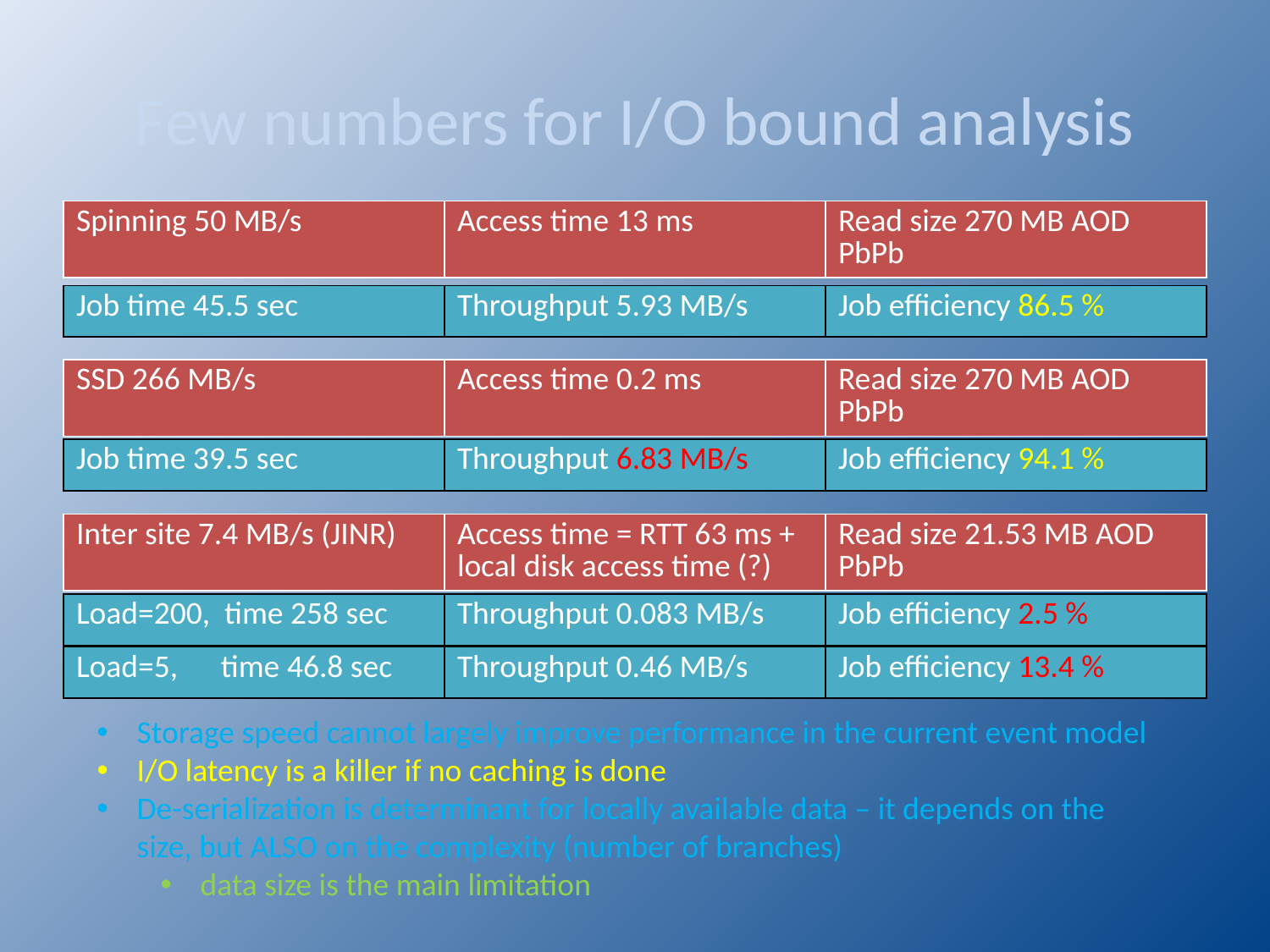

# Few numbers for I/O bound analysis
| Spinning 50 MB/s | Access time 13 ms | Read size 270 MB AOD PbPb |
| --- | --- | --- |
| Job time 45.5 sec | Throughput 5.93 MB/s | Job efficiency 86.5 % |
| --- | --- | --- |
| SSD 266 MB/s | Access time 0.2 ms | Read size 270 MB AOD PbPb |
| --- | --- | --- |
| Job time 39.5 sec | Throughput 6.83 MB/s | Job efficiency 94.1 % |
| --- | --- | --- |
| Inter site 7.4 MB/s (JINR) | Access time = RTT 63 ms + local disk access time (?) | Read size 21.53 MB AOD PbPb |
| --- | --- | --- |
| Load=200, time 258 sec | Throughput 0.083 MB/s | Job efficiency 2.5 % |
| --- | --- | --- |
| Load=5, time 46.8 sec | Throughput 0.46 MB/s | Job efficiency 13.4 % |
| --- | --- | --- |
Storage speed cannot largely improve performance in the current event model
I/O latency is a killer if no caching is done
De-serialization is determinant for locally available data – it depends on the size, but ALSO on the complexity (number of branches)
data size is the main limitation